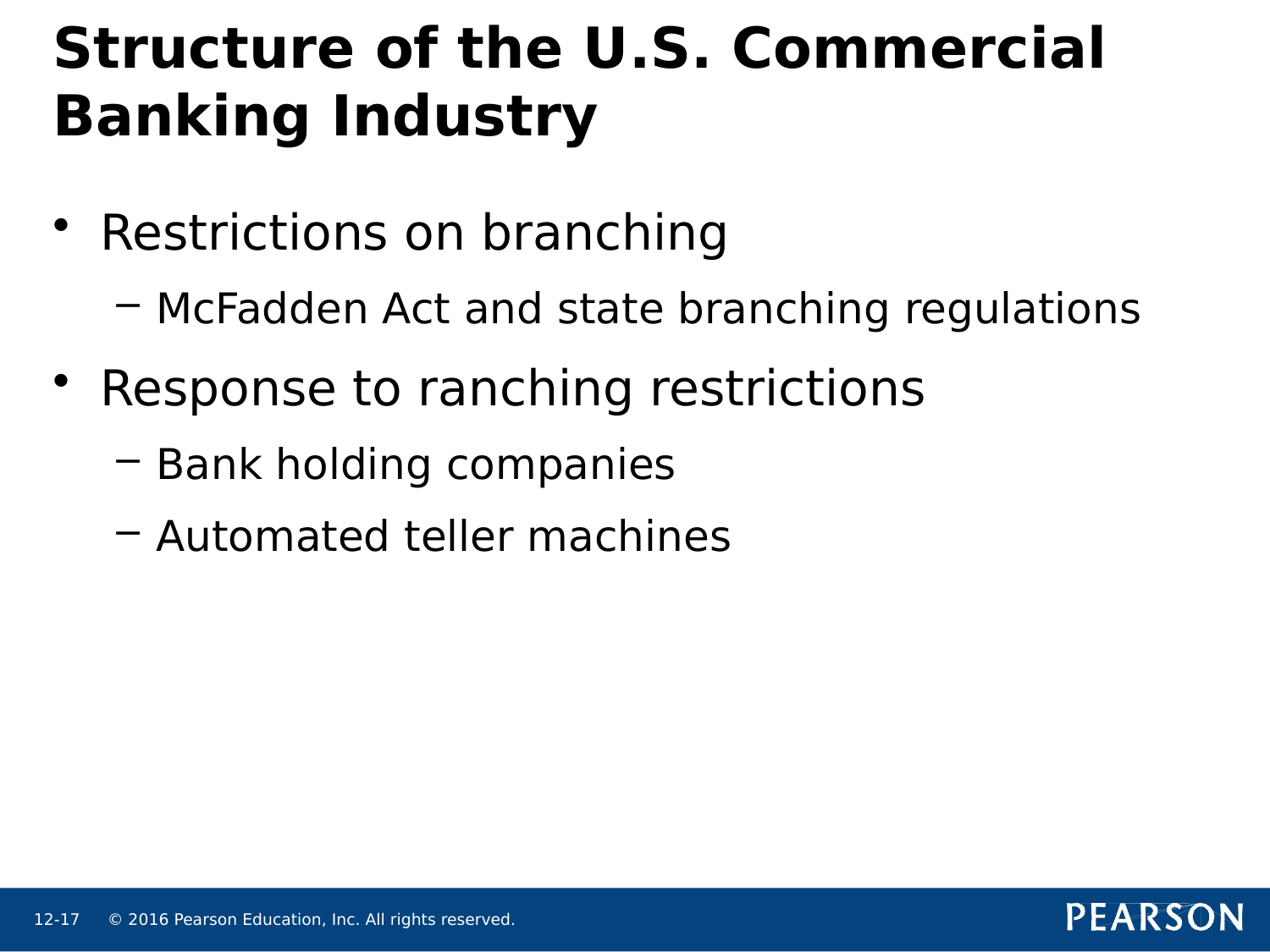

# Structure of the U.S. Commercial Banking Industry
Restrictions on branching
McFadden Act and state branching regulations
Response to ranching restrictions
Bank holding companies
Automated teller machines